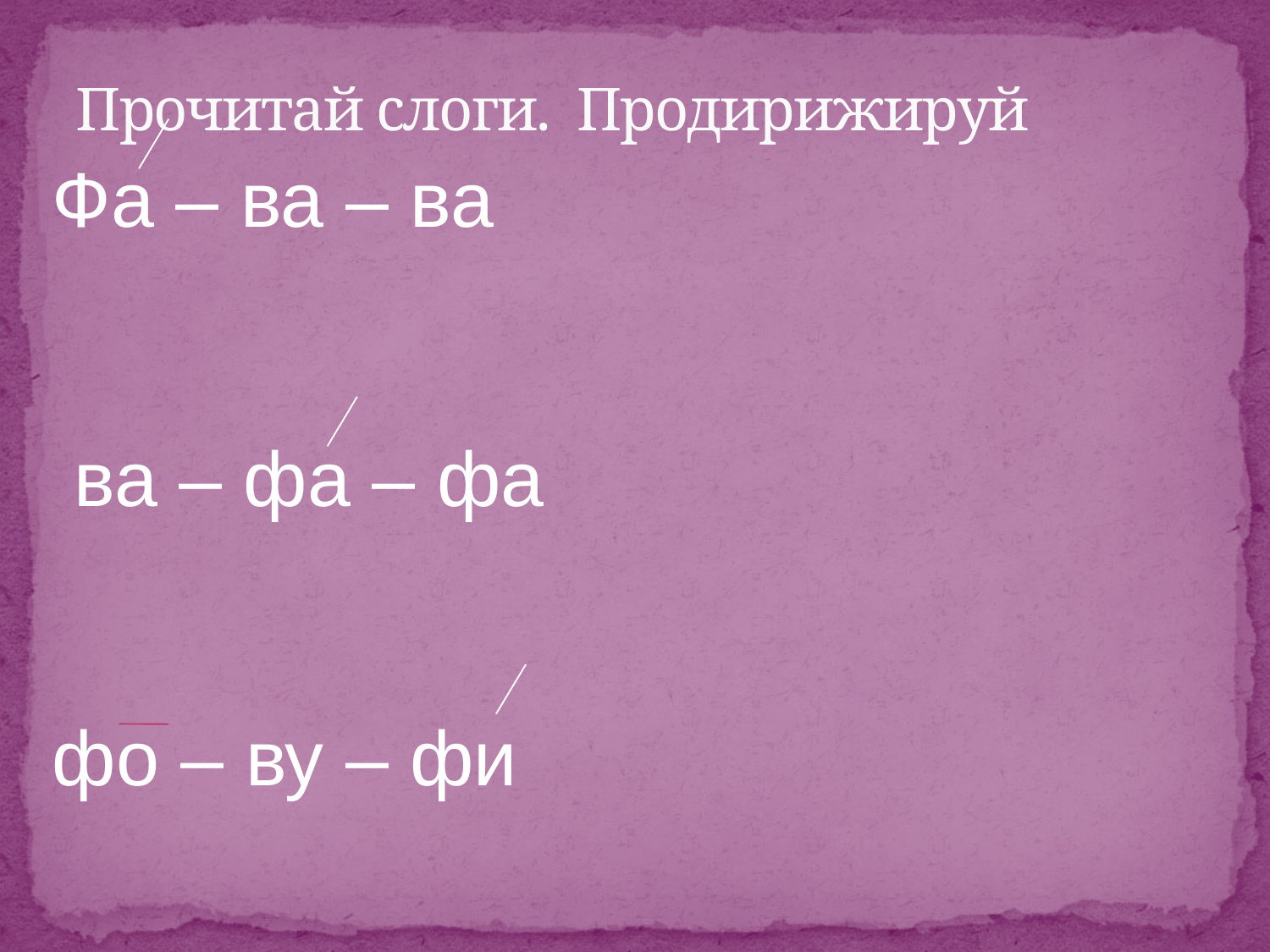

# Прочитай слоги.  Продирижируй

Фа – ва – ва

 ва – фа – фа

фо – ву – фи